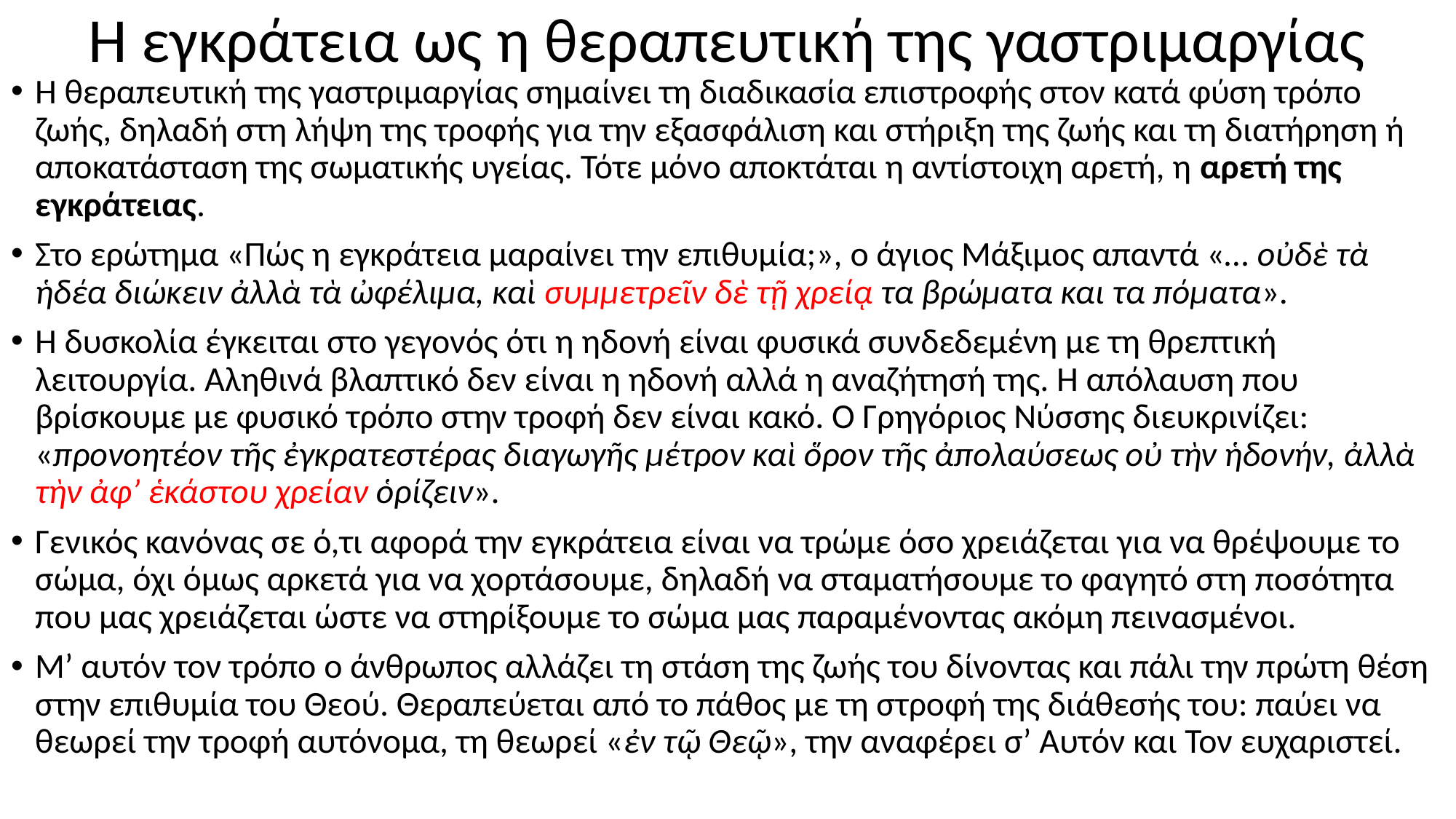

# Η εγκράτεια ως η θεραπευτική της γαστριμαργίας
Η θεραπευτική της γαστριμαργίας σημαίνει τη διαδικασία επιστροφής στον κατά φύση τρόπο ζωής, δηλαδή στη λήψη της τροφής για την εξασφάλιση και στήριξη της ζωής και τη διατήρηση ή αποκατάσταση της σωματικής υγείας. Τότε μόνο αποκτάται η αντίστοιχη αρετή, η αρετή της εγκράτειας.
Στο ερώτημα «Πώς η εγκράτεια μαραίνει την επιθυμία;», ο άγιος Μάξιμος απαντά «… οὐδὲ τὰ ἡδέα διώκειν ἀλλὰ τὰ ὠφέλιμα, καὶ συμμετρεῖν δὲ τῇ χρείᾳ τα βρώματα και τα πόματα».
Η δυσκολία έγκειται στο γεγονός ότι η ηδονή είναι φυσικά συνδεδεμένη με τη θρεπτική λειτουργία. Αληθινά βλαπτικό δεν είναι η ηδονή αλλά η αναζήτησή της. Η απόλαυση που βρίσκουμε με φυσικό τρόπο στην τροφή δεν είναι κακό. Ο Γρηγόριος Νύσσης διευκρινίζει: «προνοητέον τῆς ἐγκρατεστέρας διαγωγῆς μέτρον καὶ ὅρον τῆς ἀπολαύσεως οὐ τὴν ἡδονήν, ἀλλὰ τὴν ἀφ’ ἑκάστου χρείαν ὁρίζειν».
Γενικός κανόνας σε ό,τι αφορά την εγκράτεια είναι να τρώμε όσο χρειάζεται για να θρέψουμε το σώμα, όχι όμως αρκετά για να χορτάσουμε, δηλαδή να σταματήσουμε το φαγητό στη ποσότητα που μας χρειάζεται ώστε να στηρίξουμε το σώμα μας παραμένοντας ακόμη πεινασμένοι.
Μ’ αυτόν τον τρόπο ο άνθρωπος αλλάζει τη στάση της ζωής του δίνοντας και πάλι την πρώτη θέση στην επιθυμία του Θεού. Θεραπεύεται από το πάθος με τη στροφή της διάθεσής του: παύει να θεωρεί την τροφή αυτόνομα, τη θεωρεί «ἐν τῷ Θεῷ», την αναφέρει σ’ Αυτόν και Τον ευχαριστεί.